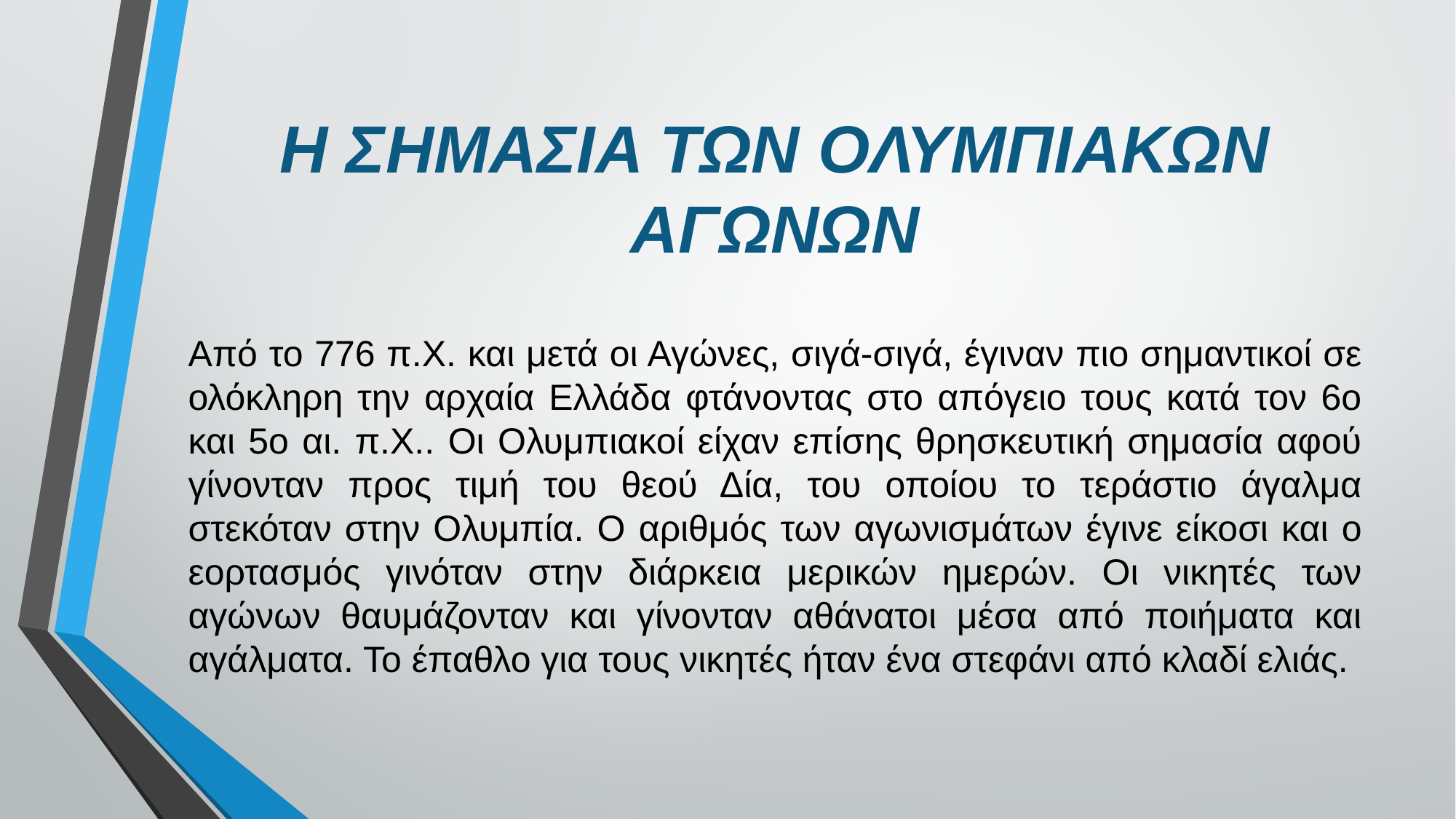

# Η ΣΗΜΑΣΙΑ ΤΩΝ ΟΛΥΜΠΙΑΚΩΝ ΑΓΩΝΩΝ
Από το 776 π.Χ. και μετά οι Αγώνες, σιγά-σιγά, έγιναν πιο σημαντικοί σε ολόκληρη την αρχαία Ελλάδα φτάνοντας στο απόγειο τους κατά τον 6ο και 5ο αι. π.Χ.. Οι Ολυμπιακοί είχαν επίσης θρησκευτική σημασία αφού γίνονταν προς τιμή του θεού Δία, του οποίου το τεράστιο άγαλμα στεκόταν στην Ολυμπία. Ο αριθμός των αγωνισμάτων έγινε είκοσι και ο εορτασμός γινόταν στην διάρκεια μερικών ημερών. Οι νικητές των αγώνων θαυμάζονταν και γίνονταν αθάνατοι μέσα από ποιήματα και αγάλματα. Το έπαθλο για τους νικητές ήταν ένα στεφάνι από κλαδί ελιάς.